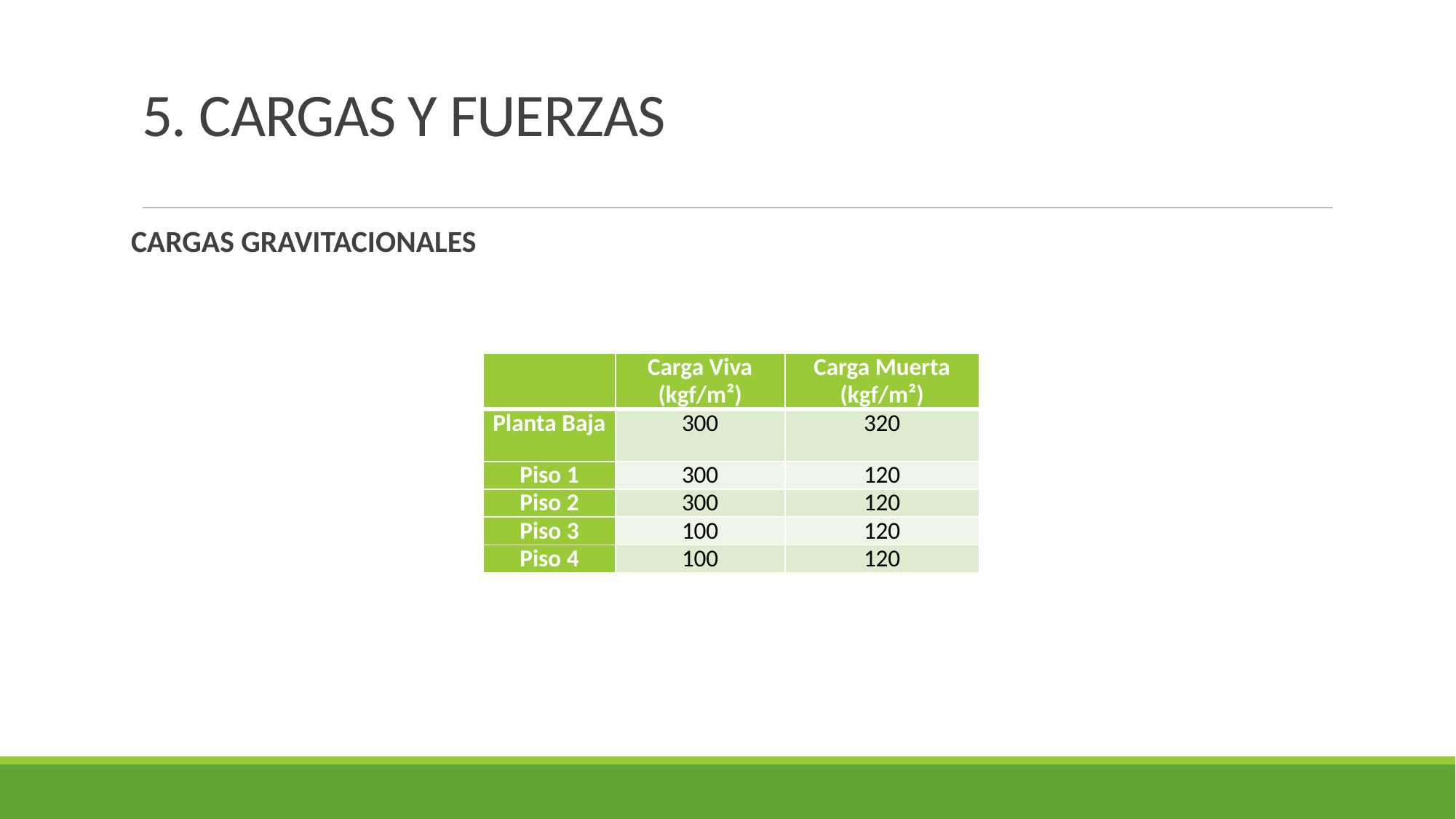

# 5. CARGAS Y FUERZAS
CARGAS GRAVITACIONALES

|  | Carga Viva (kgf/m²) | Carga Muerta (kgf/m²) |
| --- | --- | --- |
| Planta Baja | 300 | 320 |
| Piso 1 | 300 | 120 |
| Piso 2 | 300 | 120 |
| Piso 3 | 100 | 120 |
| Piso 4 | 100 | 120 |